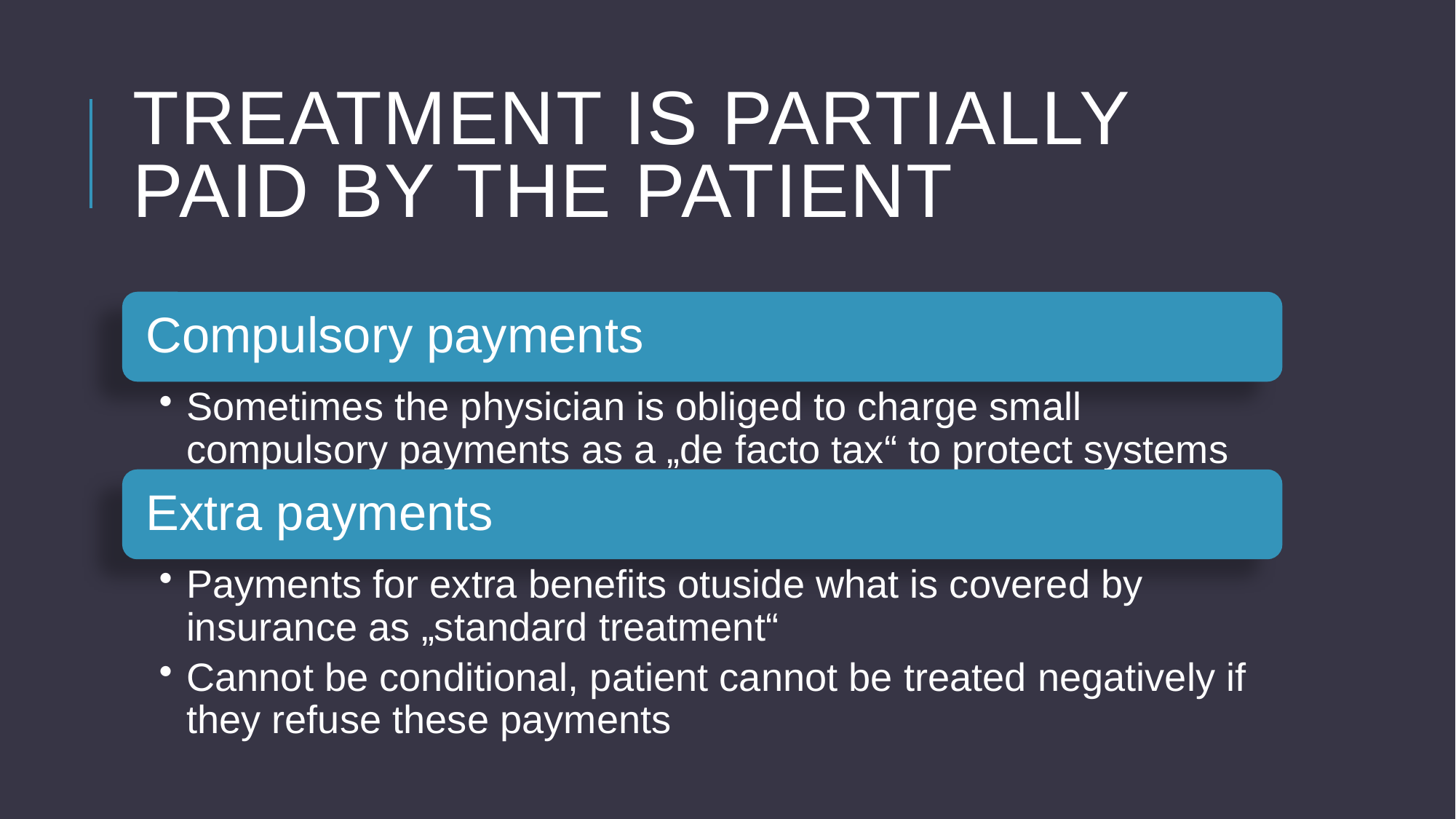

# Treatment is partially paid by the patient
Compulsory payments
Sometimes the physician is obliged to charge small compulsory payments as a „de facto tax“ to protect systems from overspending
Extra payments
Payments for extra benefits otuside what is covered by insurance as „standard treatment“
Cannot be conditional, patient cannot be treated negatively if they refuse these payments